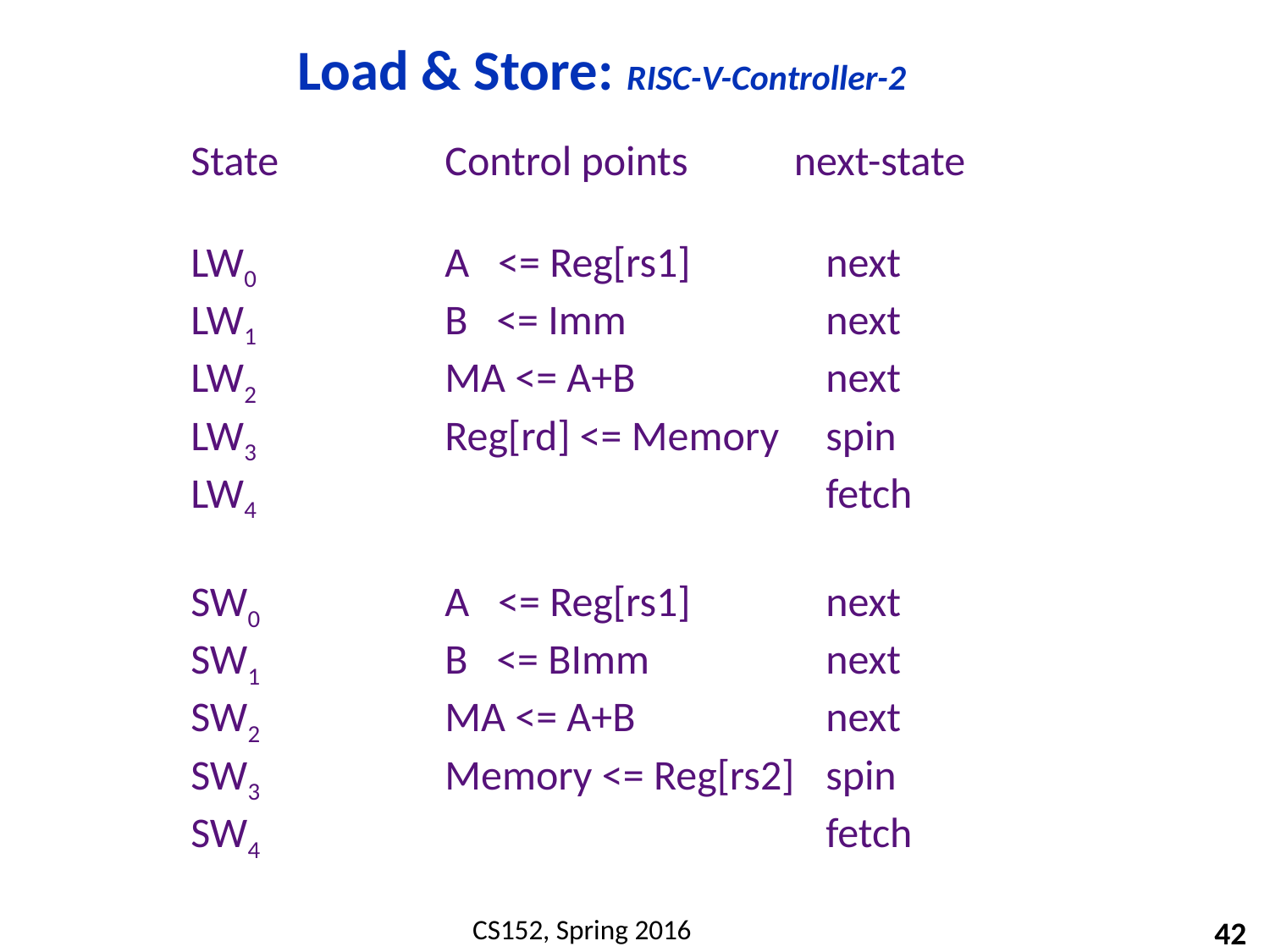

# Load & Store: RISC-V-Controller-2
State  		Control points	          next-state

LW0 		A   <= Reg[rs1]		next
LW1 		B   <= Imm	 	next
LW2		MA <= A+B		next
LW3		Reg[rd] <= Memory	spin
LW4					fetch

SW0 		A   <= Reg[rs1]		next
SW1 		B   <= BImm		next
SW2		MA <= A+B		next
SW3		Memory <= Reg[rs2] 	spin
SW4					fetch

42